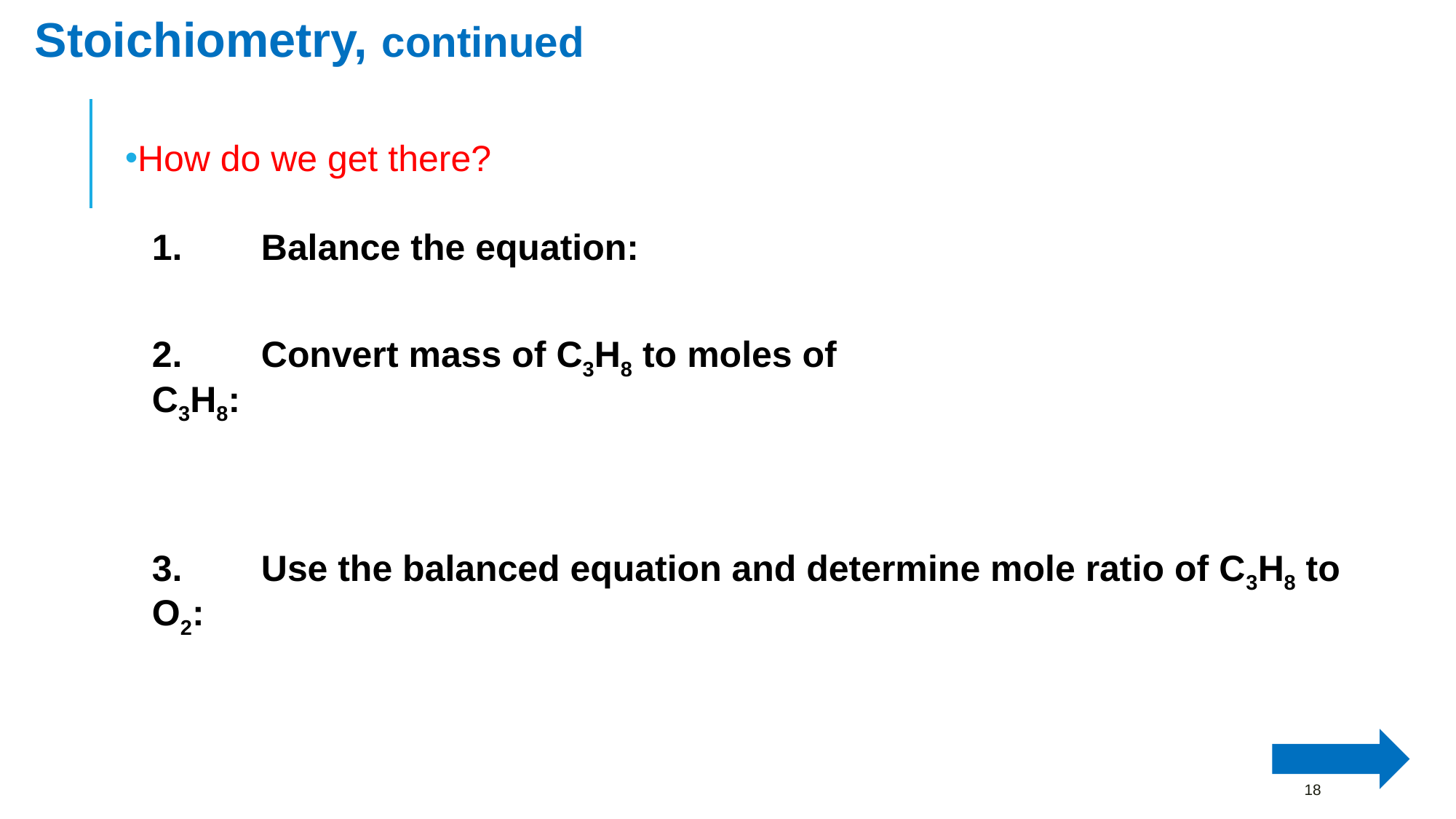

Stoichiometry, continued
How do we get there?
1. 	Balance the equation:

2.     	Convert mass of C3H8 to moles of C3H8:

3.     	Use the balanced equation and determine mole ratio of C3H8 to O2:

18